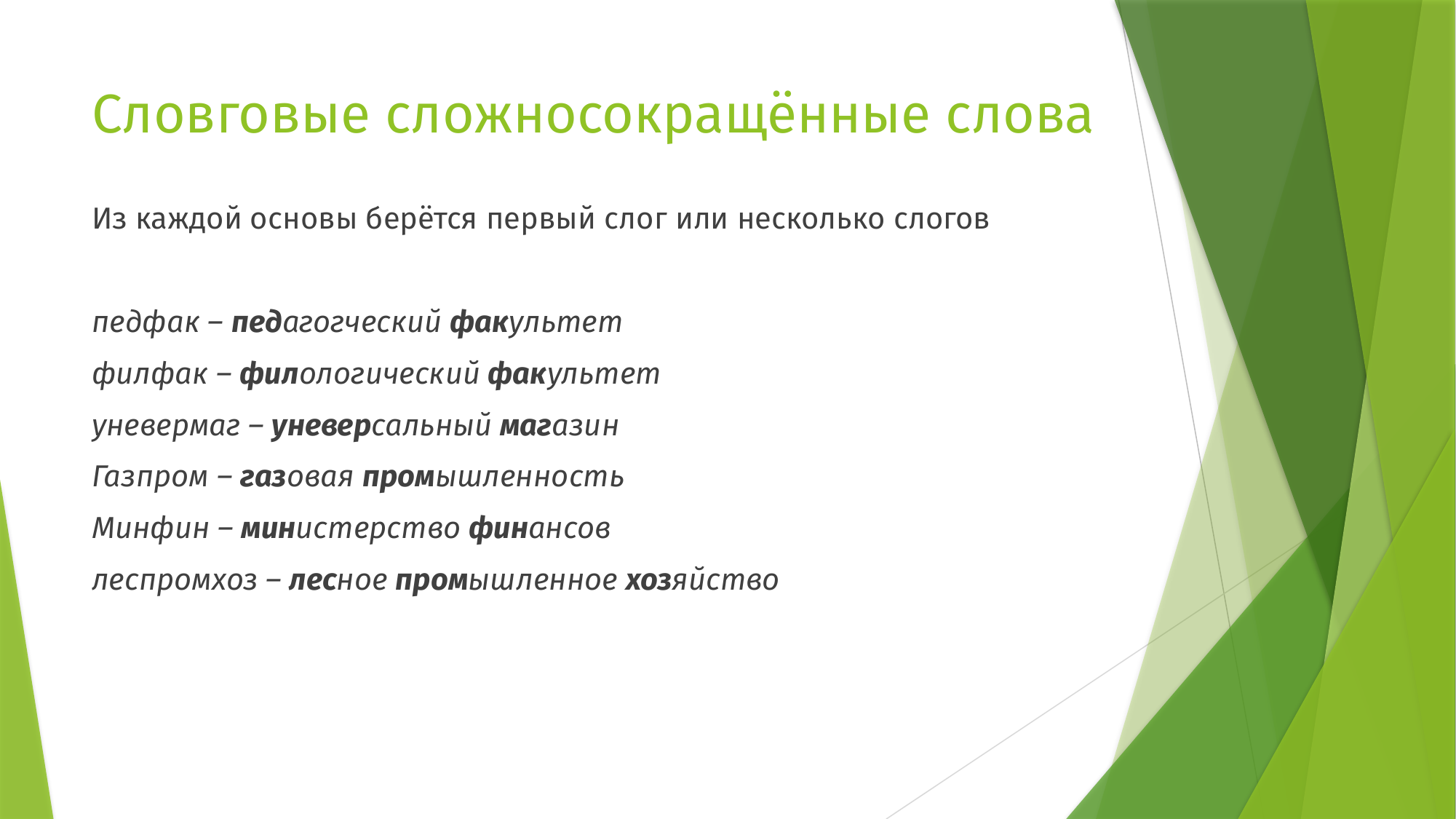

# Словговые сложносокращённые слова
Из каждой основы берётся первый слог или несколько слогов

педфак – педагогческий факультет
филфак – филологический факультет
уневермаг – уневерсальный магазин
Газпром – газовая промышленность
Минфин – министерство финансов
леспромхоз – лесное промышленное хозяйство